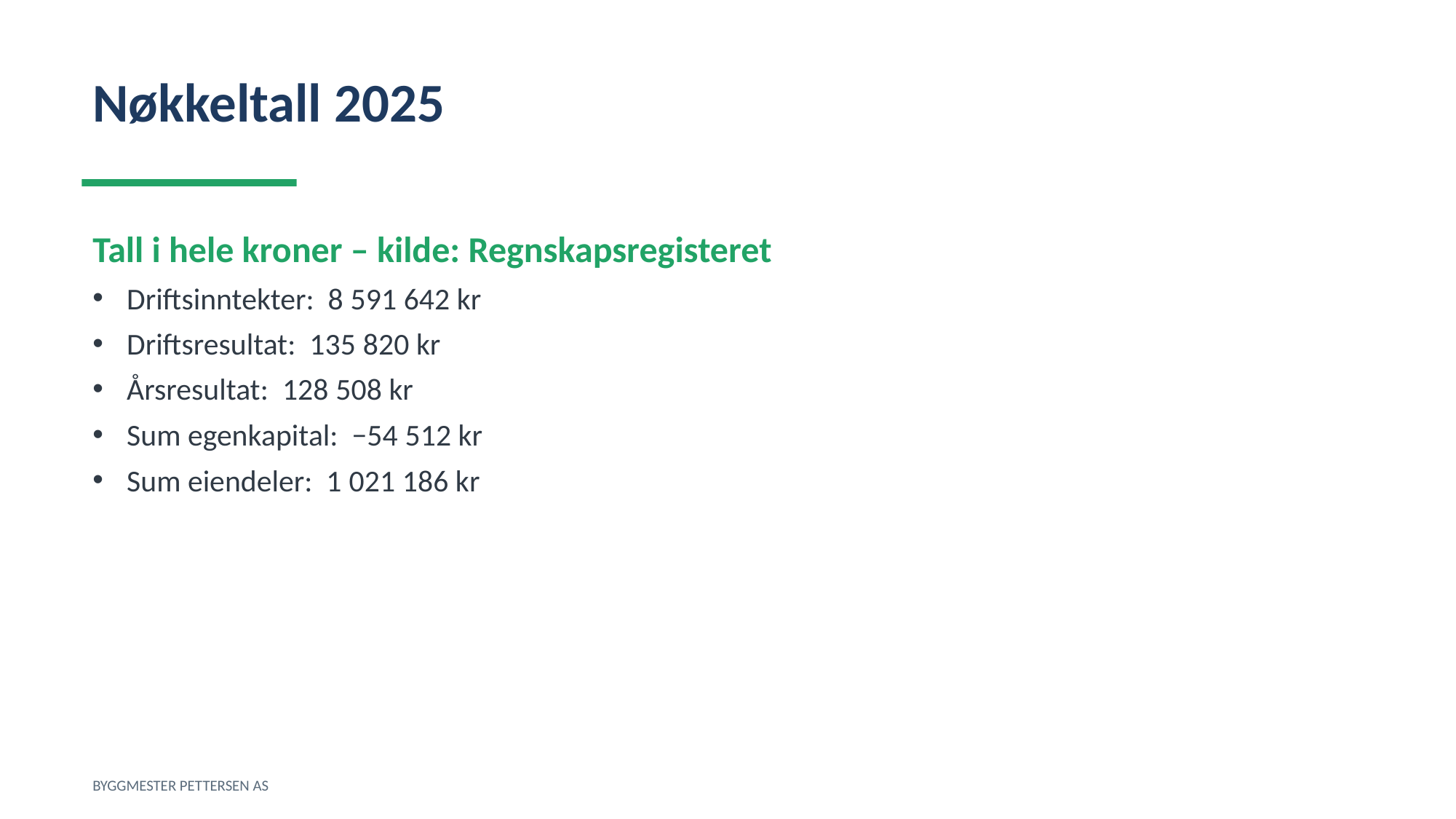

Nøkkeltall 2025

Tall i hele kroner – kilde: Regnskapsregisteret
Driftsinntekter:  8 591 642 kr
Driftsresultat:  135 820 kr
Årsresultat:  128 508 kr
Sum egenkapital:  −54 512 kr
Sum eiendeler:  1 021 186 kr
BYGGMESTER PETTERSEN AS